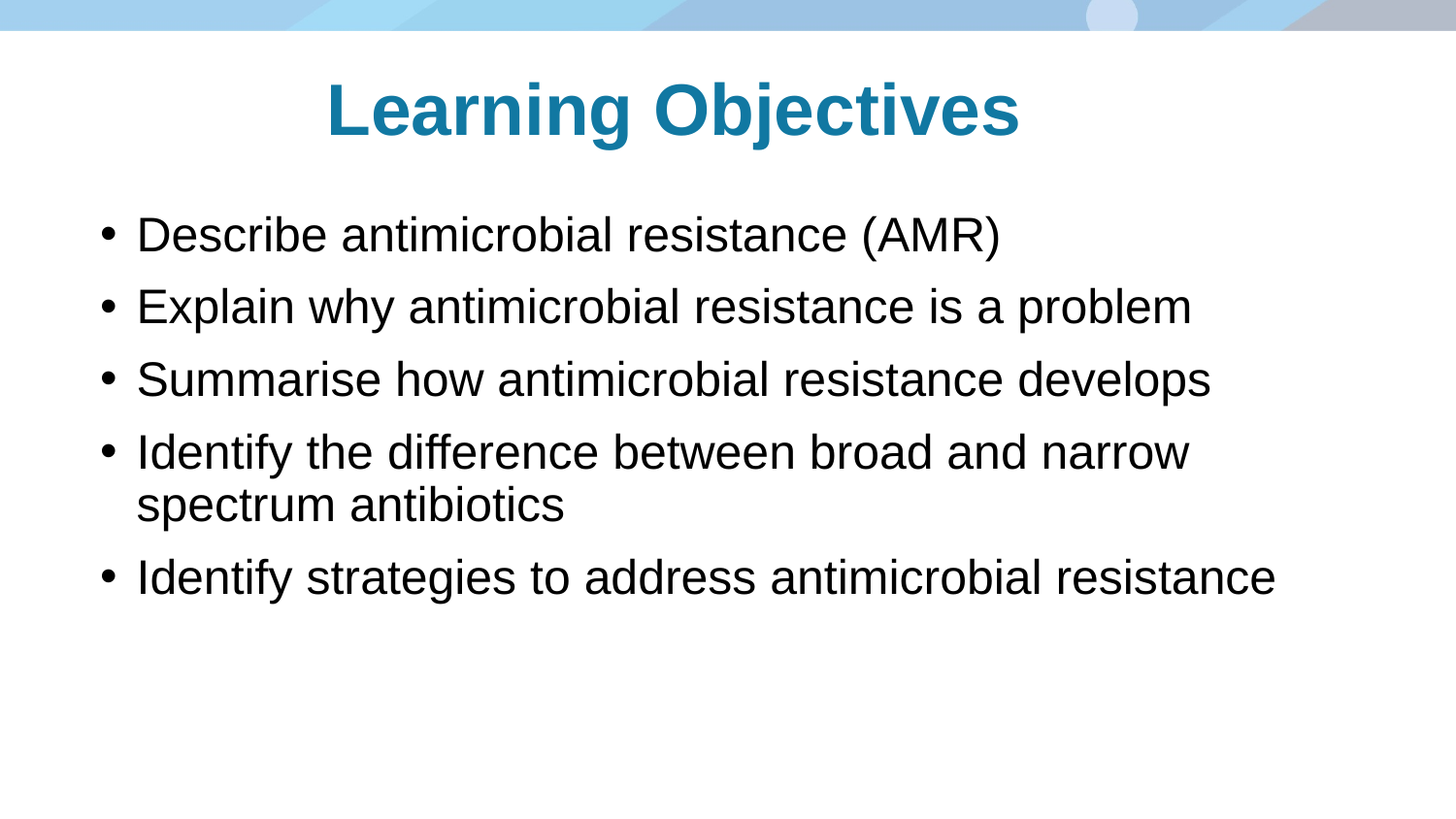

# Learning Objectives
Describe antimicrobial resistance (AMR)
Explain why antimicrobial resistance is a problem
Summarise how antimicrobial resistance develops
Identify the difference between broad and narrow spectrum antibiotics
Identify strategies to address antimicrobial resistance